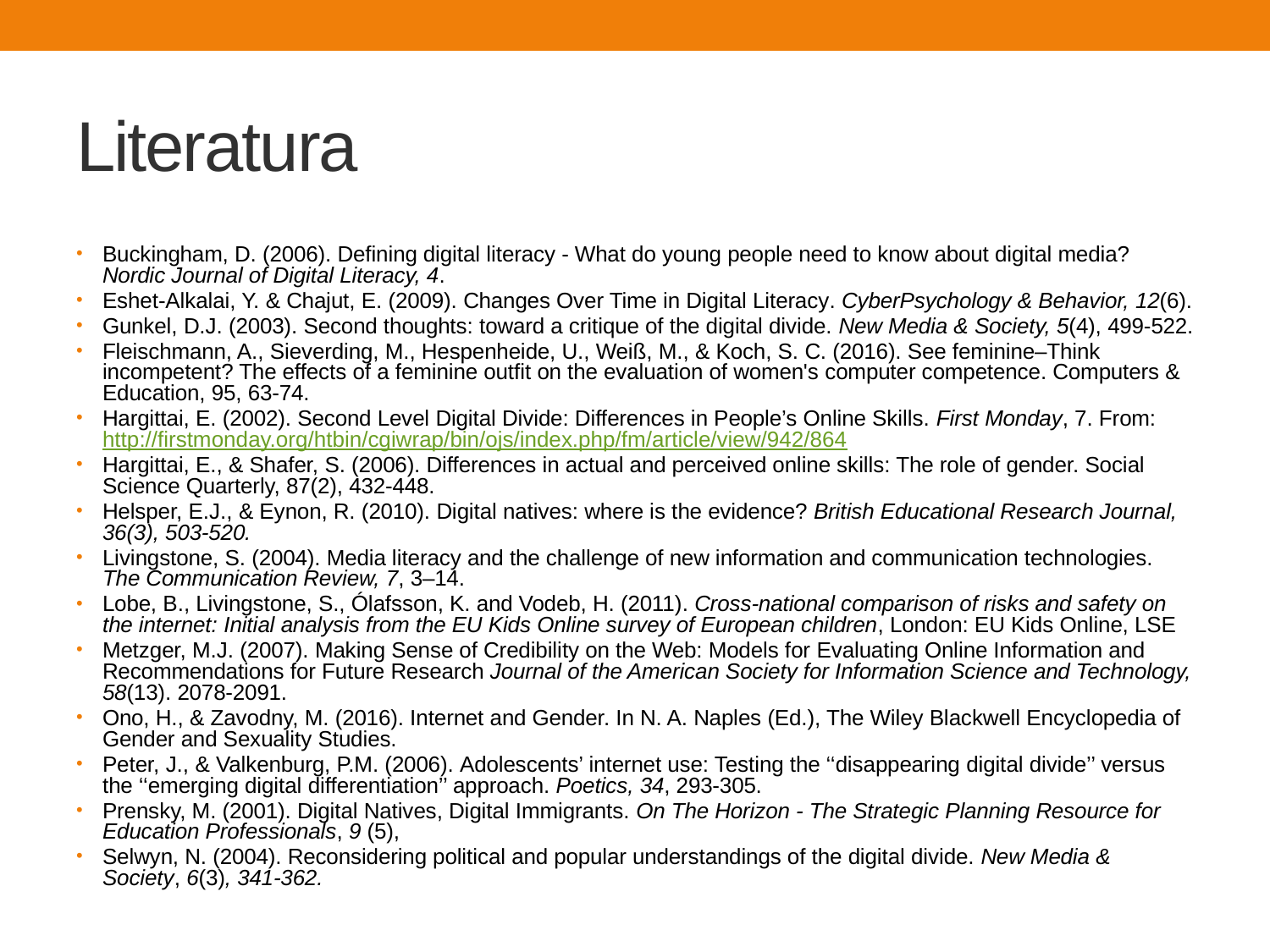

# Literatura
Buckingham, D. (2006). Defining digital literacy - What do young people need to know about digital media? Nordic Journal of Digital Literacy, 4.
Eshet-Alkalai, Y. & Chajut, E. (2009). Changes Over Time in Digital Literacy. CyberPsychology & Behavior, 12(6).
Gunkel, D.J. (2003). Second thoughts: toward a critique of the digital divide. New Media & Society, 5(4), 499-522.
Fleischmann, A., Sieverding, M., Hespenheide, U., Weiß, M., & Koch, S. C. (2016). See feminine–Think incompetent? The effects of a feminine outfit on the evaluation of women's computer competence. Computers & Education, 95, 63-74.
Hargittai, E. (2002). Second Level Digital Divide: Differences in People’s Online Skills. First Monday, 7. From: http://firstmonday.org/htbin/cgiwrap/bin/ojs/index.php/fm/article/view/942/864
Hargittai, E., & Shafer, S. (2006). Differences in actual and perceived online skills: The role of gender. Social Science Quarterly, 87(2), 432-448.
Helsper, E.J., & Eynon, R. (2010). Digital natives: where is the evidence? British Educational Research Journal, 36(3), 503-520.
Livingstone, S. (2004). Media literacy and the challenge of new information and communication technologies. The Communication Review, 7, 3–14.
Lobe, B., Livingstone, S., Ólafsson, K. and Vodeb, H. (2011). Cross-national comparison of risks and safety on the internet: Initial analysis from the EU Kids Online survey of European children, London: EU Kids Online, LSE
Metzger, M.J. (2007). Making Sense of Credibility on the Web: Models for Evaluating Online Information and Recommendations for Future Research Journal of the American Society for Information Science and Technology, 58(13). 2078-2091.
Ono, H., & Zavodny, M. (2016). Internet and Gender. In N. A. Naples (Ed.), The Wiley Blackwell Encyclopedia of Gender and Sexuality Studies.
Peter, J., & Valkenburg, P.M. (2006). Adolescents’ internet use: Testing the ‘‘disappearing digital divide’’ versus the ‘‘emerging digital differentiation’’ approach. Poetics, 34, 293-305.
Prensky, M. (2001). Digital Natives, Digital Immigrants. On The Horizon - The Strategic Planning Resource for Education Professionals, 9 (5),
Selwyn, N. (2004). Reconsidering political and popular understandings of the digital divide. New Media & Society, 6(3), 341-362.